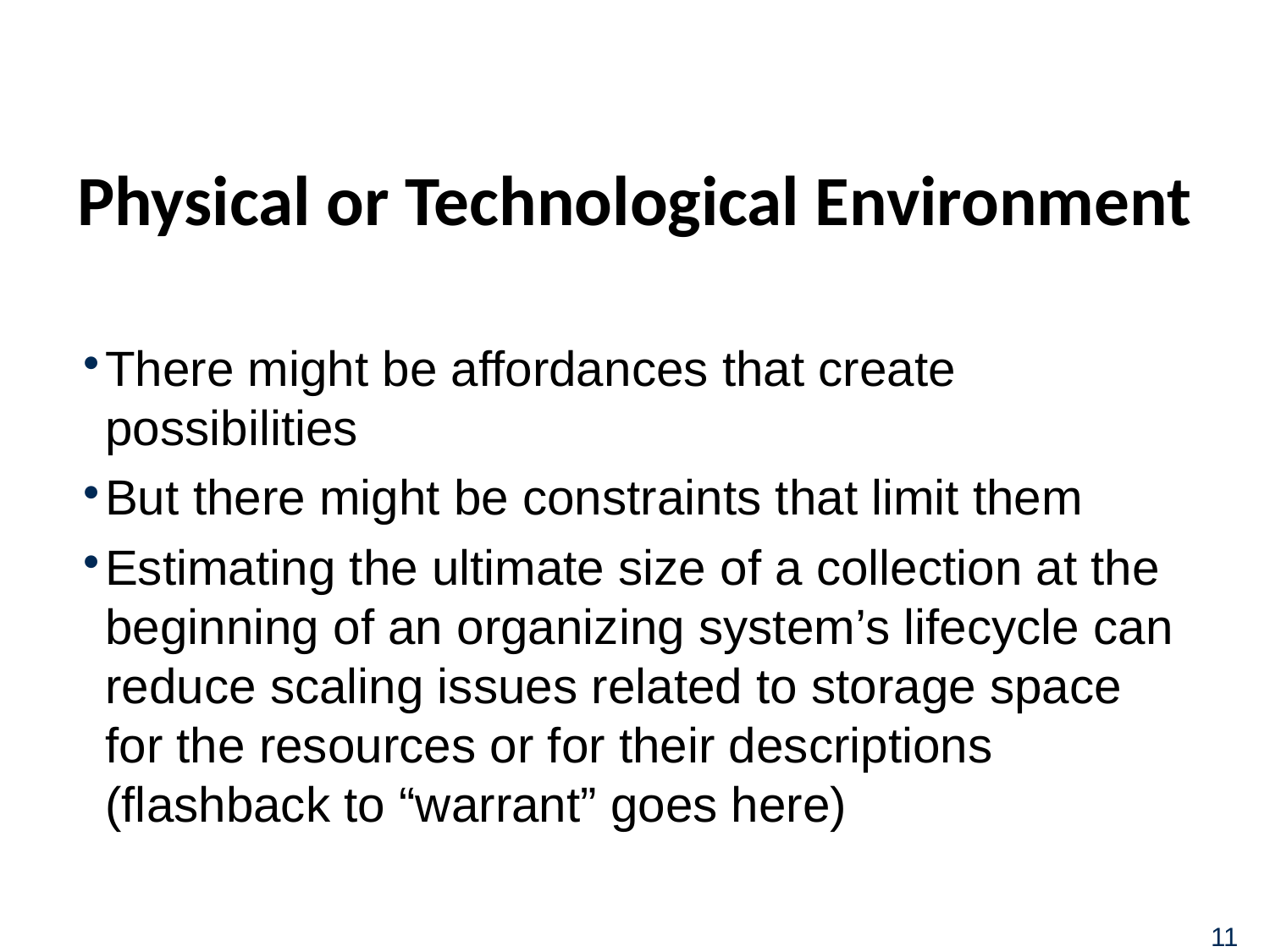

# Physical or Technological Environment

There might be affordances that create possibilities
But there might be constraints that limit them
Estimating the ultimate size of a collection at the beginning of an organizing system’s lifecycle can reduce scaling issues related to storage space for the resources or for their descriptions (flashback to “warrant” goes here)
11